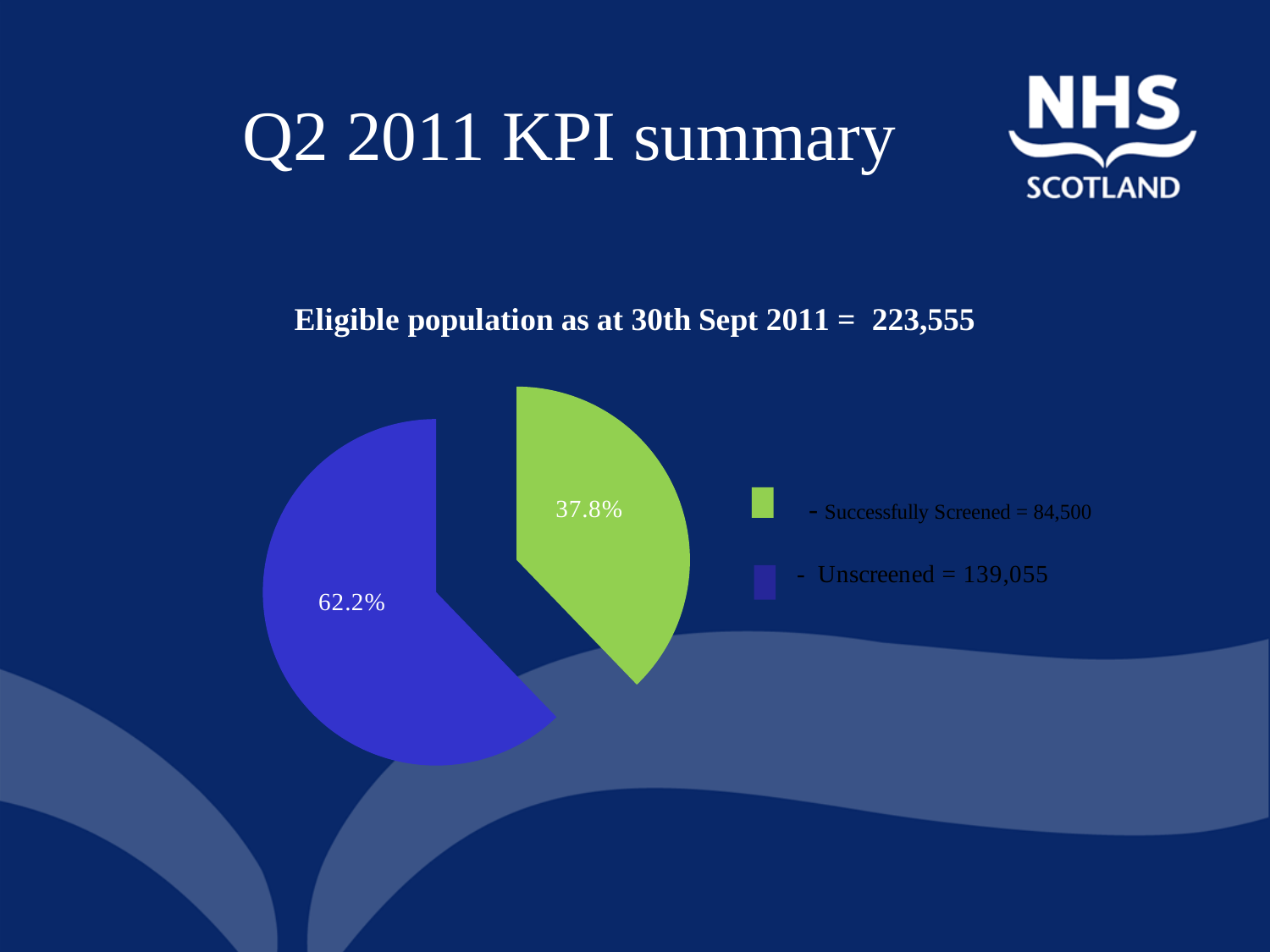

# Q2 2011 KPI summary

### Chart: Eligible population as at 30th Sept 2011 =  223,555

| Category | Eligible population as at 30th Sept 2011 (KPI 0) 223,555 | Unscreened = 139055 |
|---|---|---|
| Successfully Screened = 84500 | 84500.0 | 1.0 |